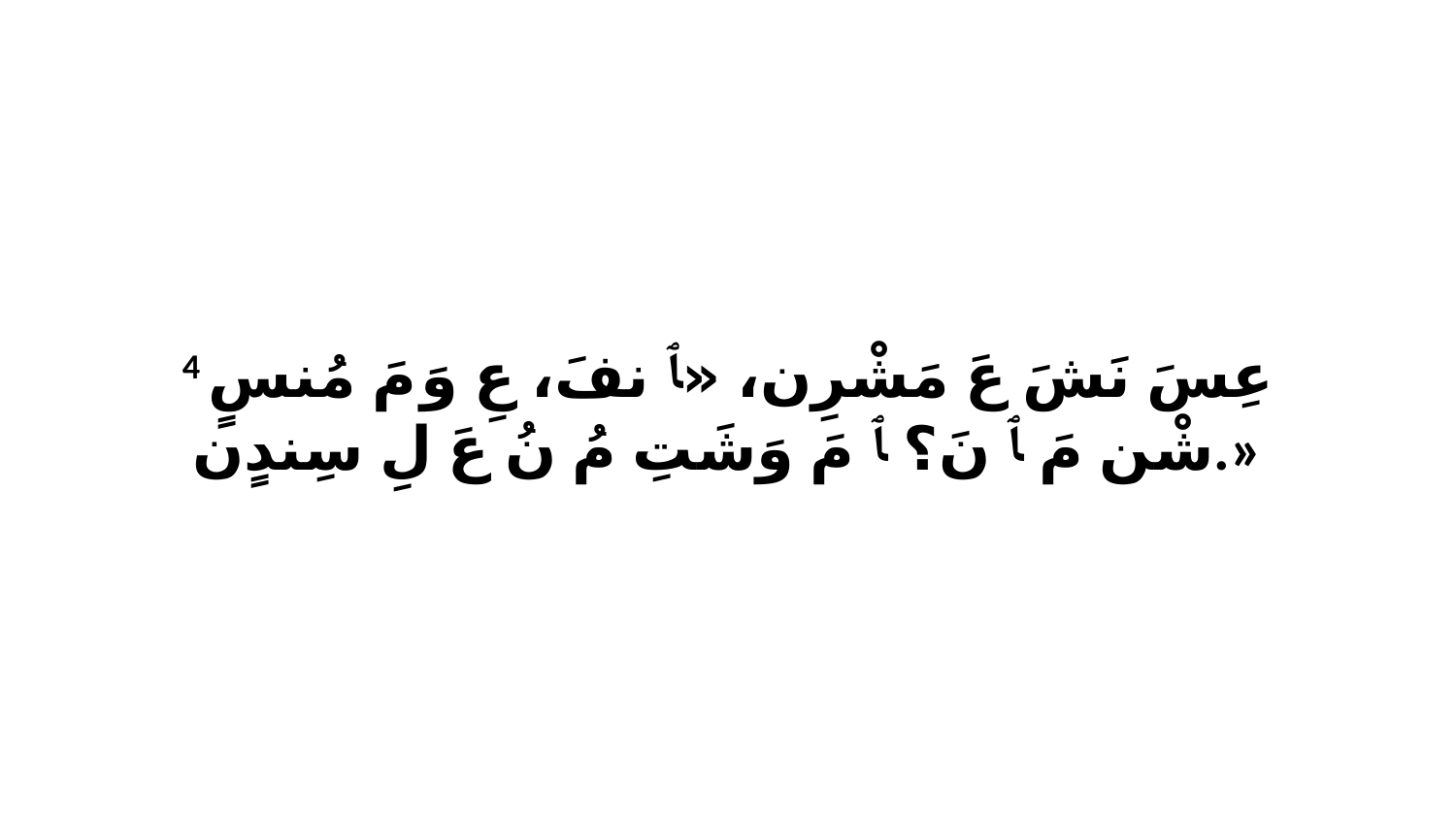

4 عِسَ نَشَ عَ مَشْرِن، «ﭑ نفَ، عِ وَ مَ مُنسٍ شْن مَ ﭑ نَ؟ ﭑ مَ وَشَتِ مُ نُ عَ لِ سِندٍن.»